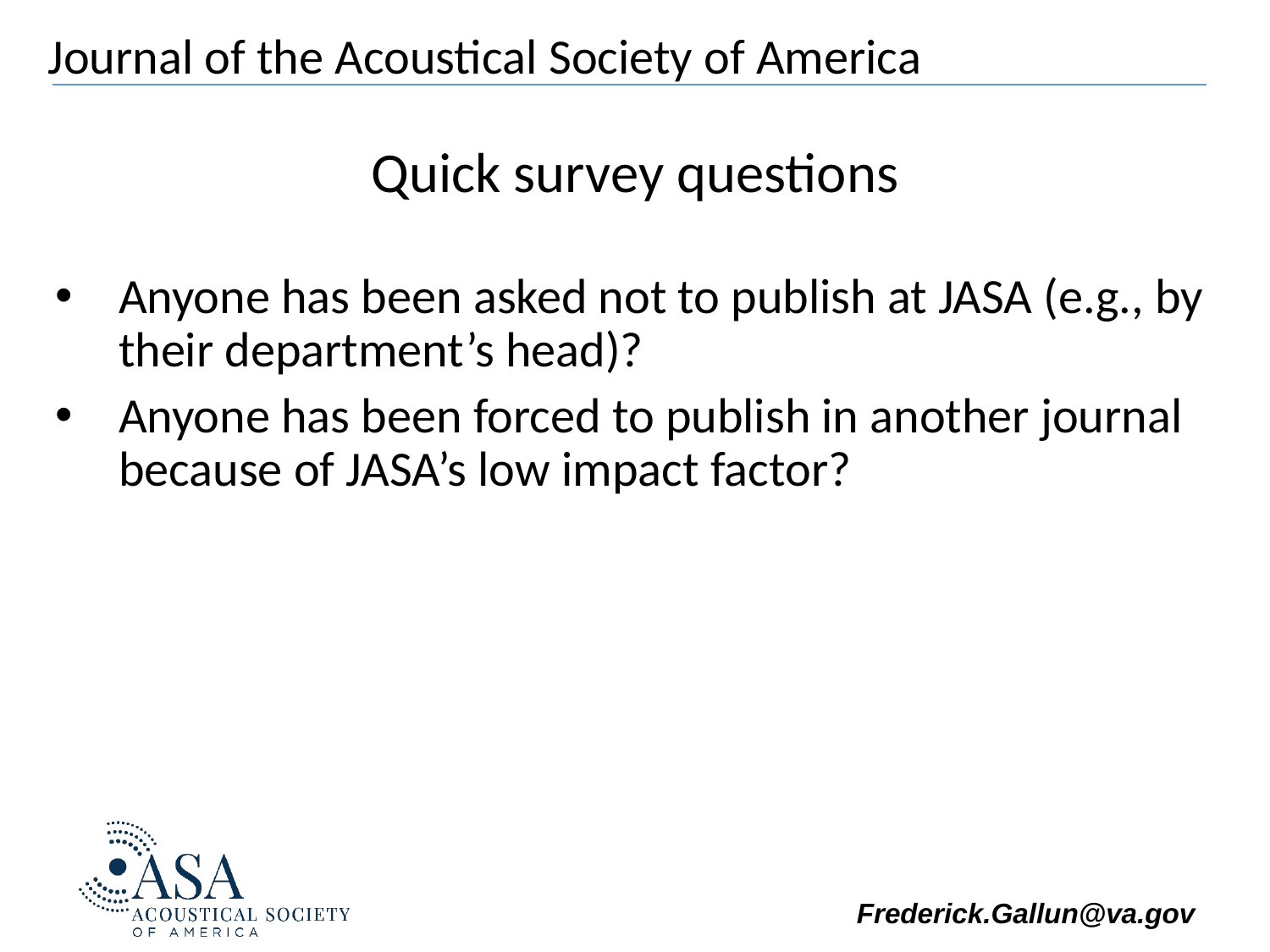

# Journal of the Acoustical Society of America
Quick survey questions
Anyone has been asked not to publish at JASA (e.g., by their department’s head)?
Anyone has been forced to publish in another journal because of JASA’s low impact factor?